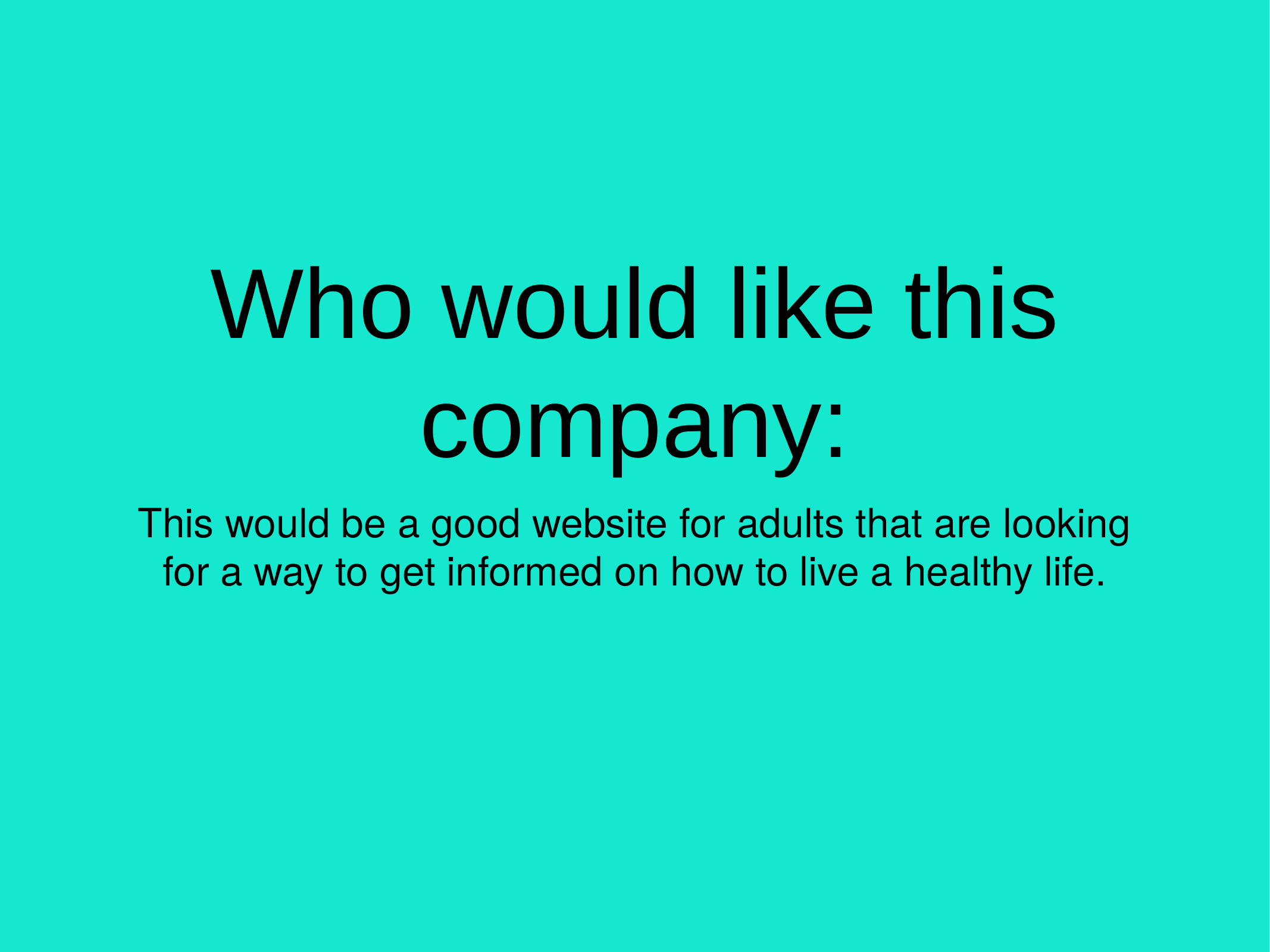

# Who would like this company:
This would be a good website for adults that are looking for a way to get informed on how to live a healthy life.